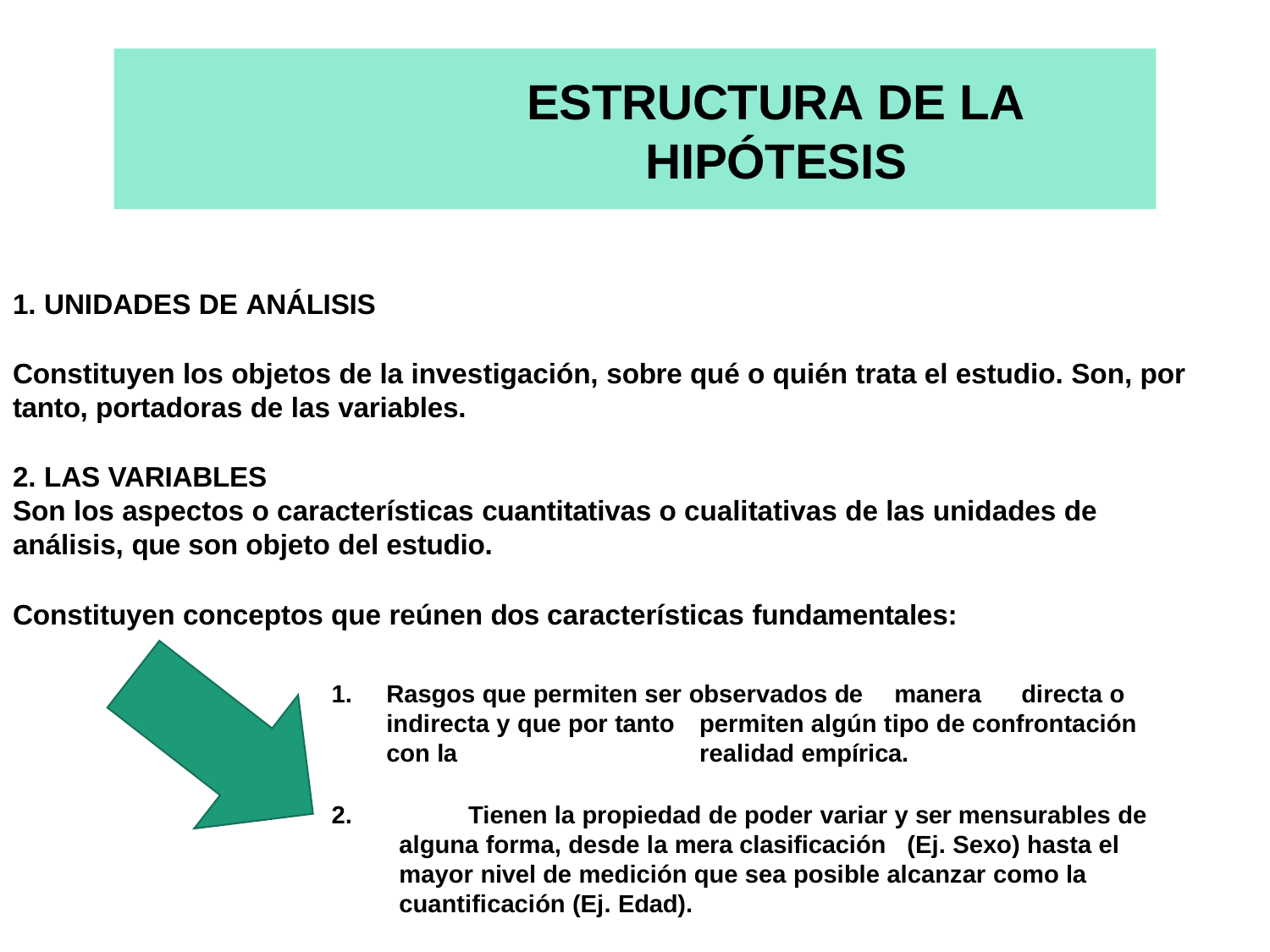

# ESTRUCTURA DE LA HIPÓTESIS

1. UNIDADES DE ANÁLISIS

Constituyen los objetos de la investigación, sobre qué o quién trata el estudio. Son, por tanto, portadoras de las variables.

2. LAS VARIABLES
Son los aspectos o características cuantitativas o cualitativas de las unidades de análisis, que son objeto del estudio.

Constituyen conceptos que reúnen dos características fundamentales:

Rasgos que permiten ser observados de 	manera	directa o indirecta y que por tanto 	permiten algún tipo de confrontación con la 	realidad empírica.

	Tienen la propiedad de poder variar y ser mensurables de alguna forma, desde la mera clasificación	(Ej. Sexo) hasta el mayor nivel de medición que sea posible alcanzar como la cuantificación (Ej. Edad).